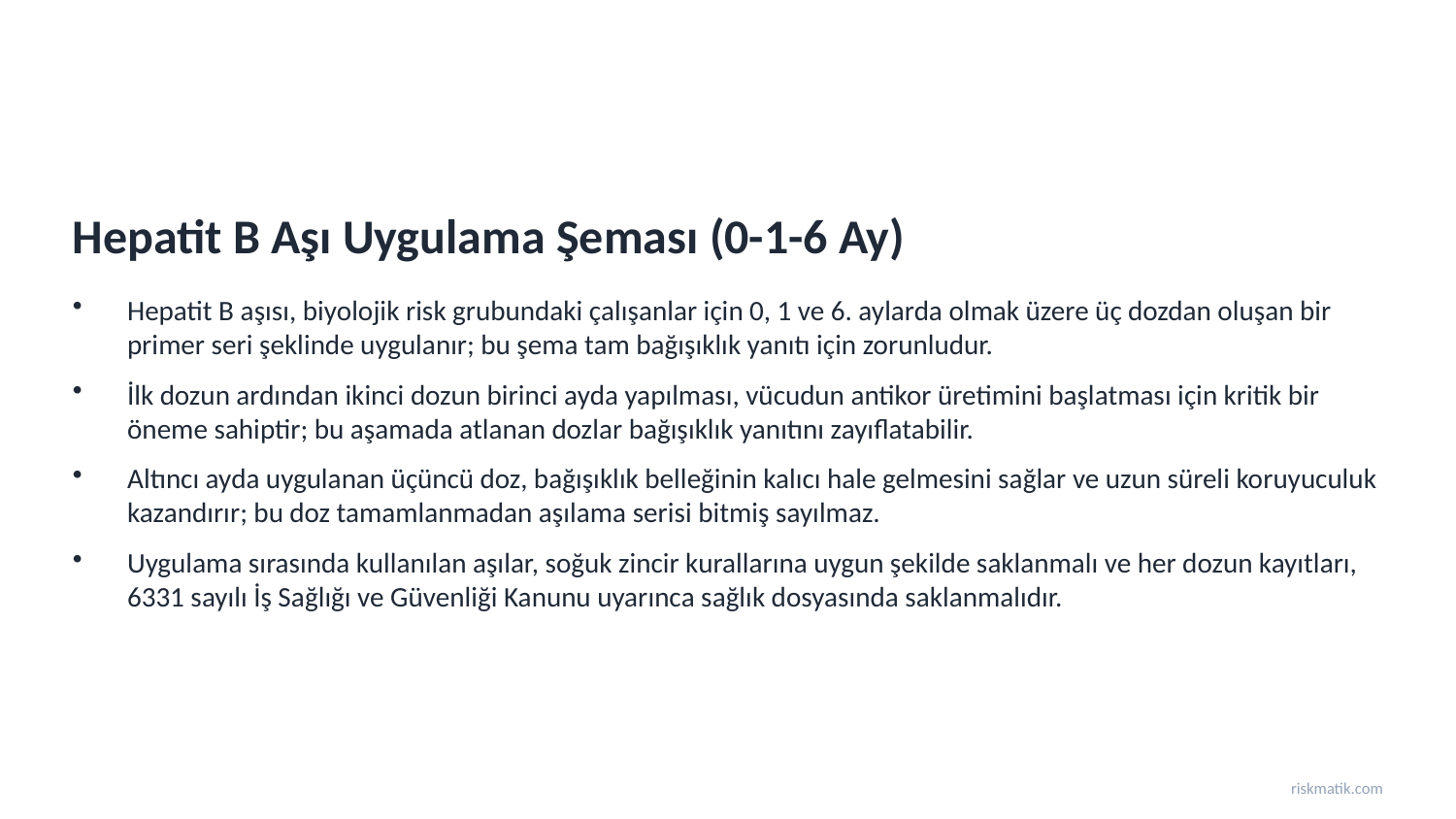

Hepatit B Aşı Uygulama Şeması (0-1-6 Ay)
Hepatit B aşısı, biyolojik risk grubundaki çalışanlar için 0, 1 ve 6. aylarda olmak üzere üç dozdan oluşan bir primer seri şeklinde uygulanır; bu şema tam bağışıklık yanıtı için zorunludur.
İlk dozun ardından ikinci dozun birinci ayda yapılması, vücudun antikor üretimini başlatması için kritik bir öneme sahiptir; bu aşamada atlanan dozlar bağışıklık yanıtını zayıflatabilir.
Altıncı ayda uygulanan üçüncü doz, bağışıklık belleğinin kalıcı hale gelmesini sağlar ve uzun süreli koruyuculuk kazandırır; bu doz tamamlanmadan aşılama serisi bitmiş sayılmaz.
Uygulama sırasında kullanılan aşılar, soğuk zincir kurallarına uygun şekilde saklanmalı ve her dozun kayıtları, 6331 sayılı İş Sağlığı ve Güvenliği Kanunu uyarınca sağlık dosyasında saklanmalıdır.
riskmatik.com